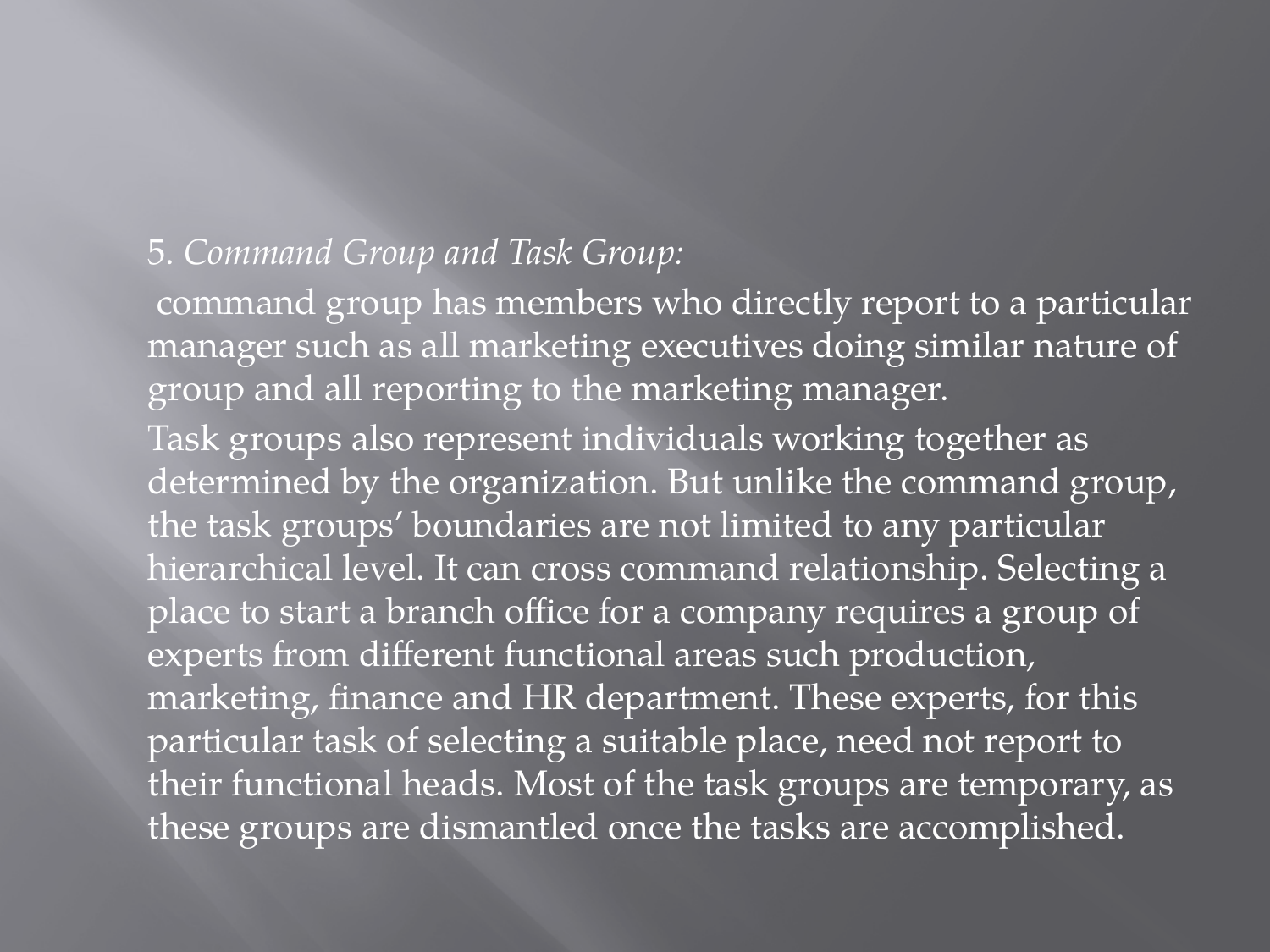

#
	5. Command Group and Task Group:
	 command group has members who directly report to a particular manager such as all marketing executives doing similar nature of group and all reporting to the marketing manager.
	Task groups also represent individuals working together as determined by the organization. But unlike the command group, the task groups’ boundaries are not limited to any particular hierarchical level. It can cross command relationship. Selecting a place to start a branch office for a company requires a group of experts from different functional areas such production, marketing, finance and HR department. These experts, for this particular task of selecting a suitable place, need not report to their functional heads. Most of the task groups are temporary, as these groups are dismantled once the tasks are accomplished.